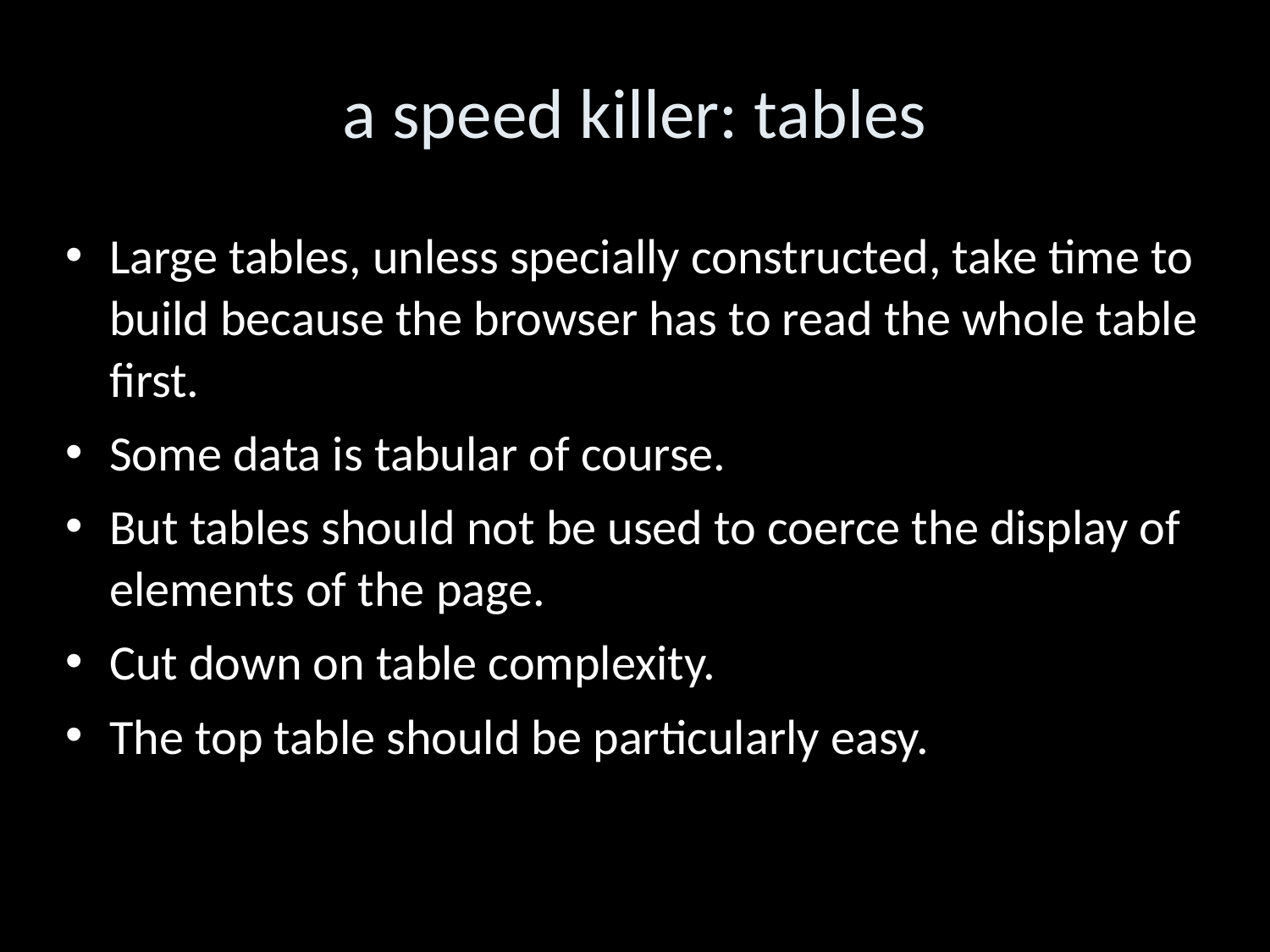

a speed killer: tables
Large tables, unless specially constructed, take time to build because the browser has to read the whole table first.
Some data is tabular of course.
But tables should not be used to coerce the display of elements of the page.
Cut down on table complexity.
The top table should be particularly easy.